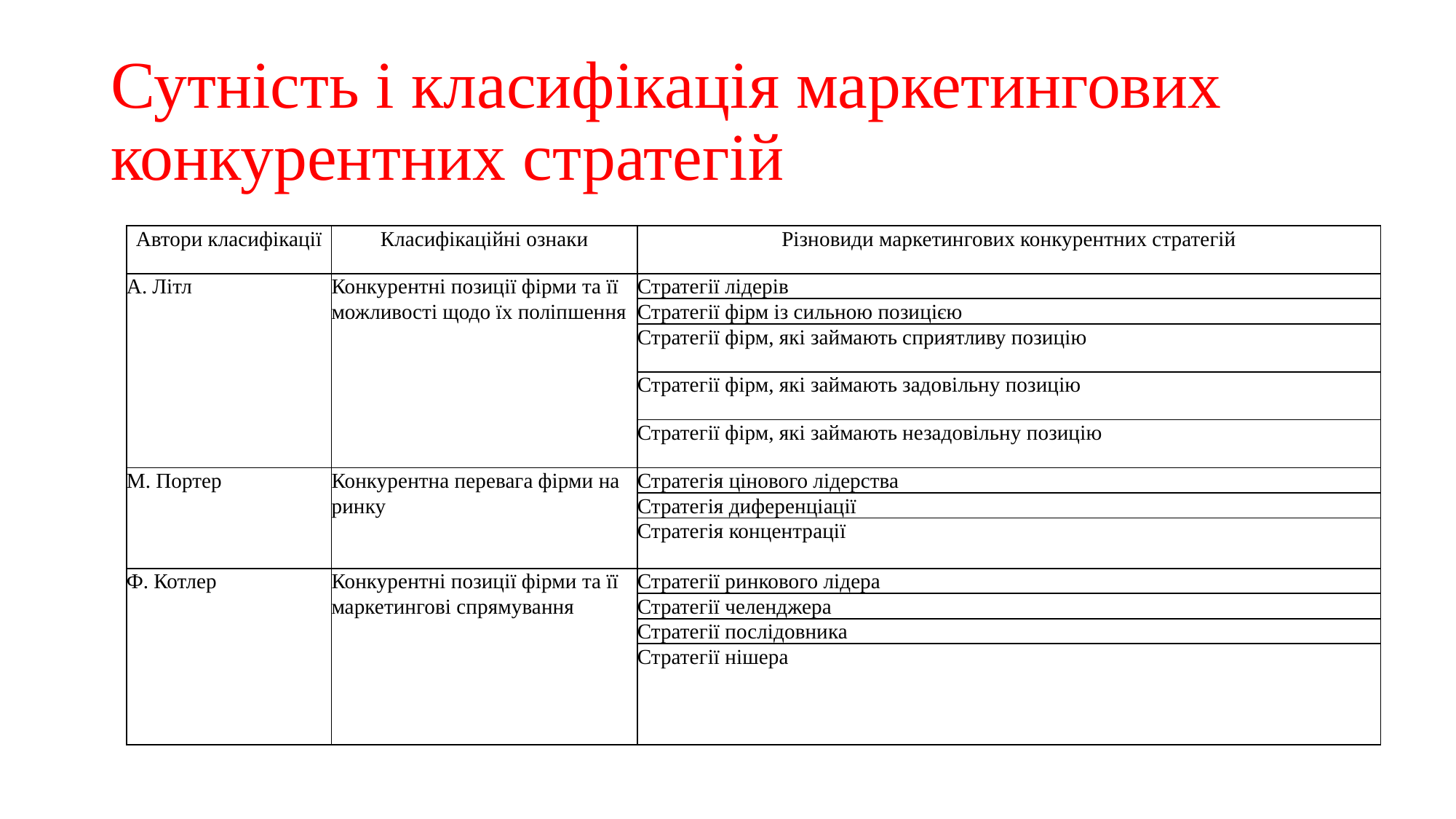

# Сутність і класифікація маркетингових конкурентних стратегій
| Автори класифікації | Класифікаційні ознаки | Різновиди маркетингових конкурентних стратегій |
| --- | --- | --- |
| А. Літл | Конкурентні позиції фірми та її можливості щодо їх поліпшення | Стратегії лідерів |
|  |  | Стратегії фірм із сильною позицією |
|  |  | Стратегії фірм, які займають сприятливу позицію |
|  |  | Стратегії фірм, які займають задовільну позицію |
|  |  | Стратегії фірм, які займають незадовільну позицію |
| М. Портер | Конкурентна перевага фірми на ринку | Стратегія цінового лідерства |
|  |  | Стратегія диференціації |
|  |  | Стратегія концентрації |
| Ф. Котлер | Конкурентні позиції фірми та її маркетингові спрямування | Стратегії ринкового лідера |
|  |  | Стратегії челенджера |
|  |  | Стратегії послідовника |
|  |  | Стратегії нішера |